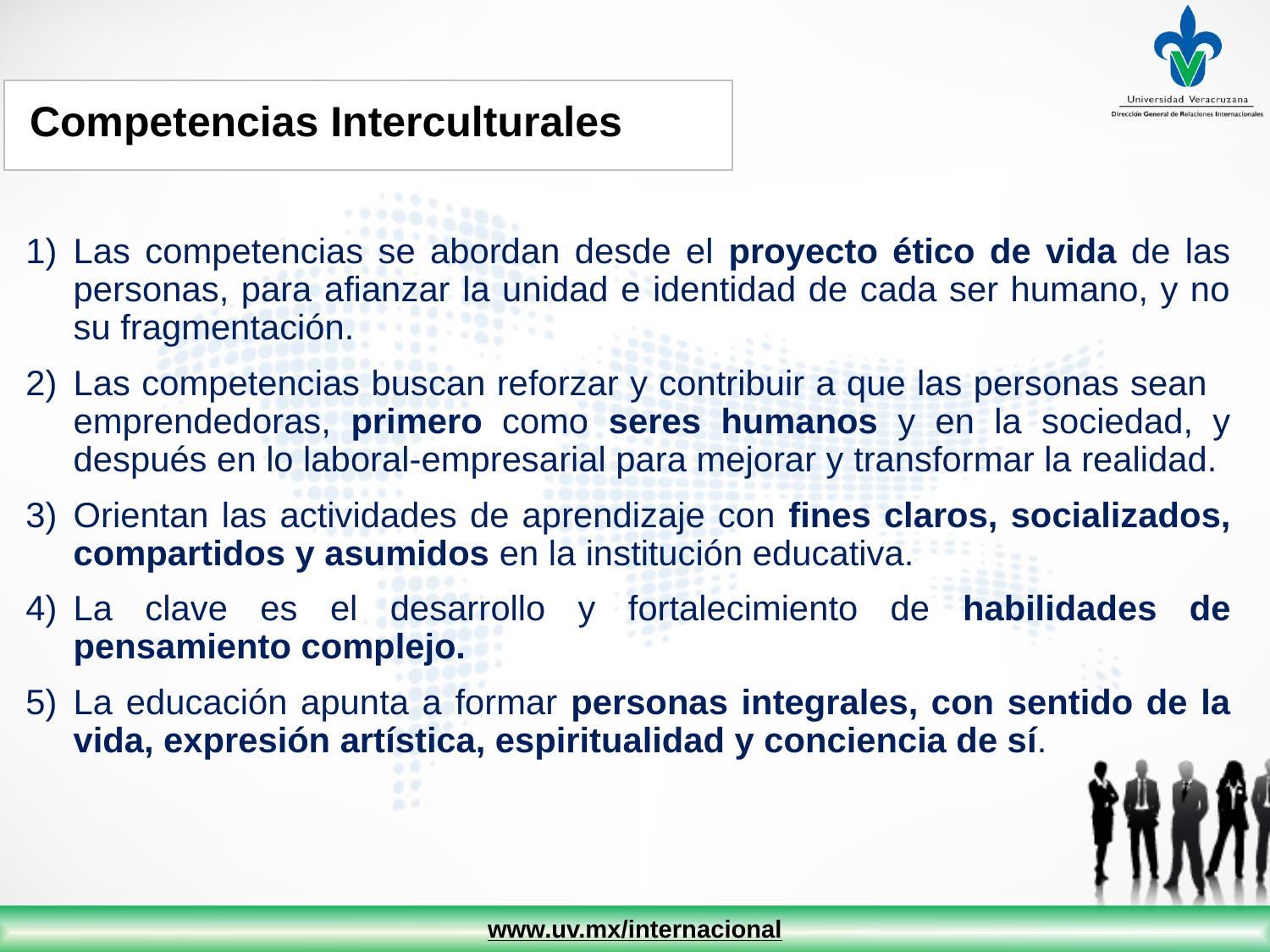

Competencias Interculturales
Las competencias se abordan desde el proyecto ético de vida de las personas, para afianzar la unidad e identidad de cada ser humano, y no su fragmentación.
Las competencias buscan reforzar y contribuir a que las personas sean   emprendedoras, primero como seres humanos y en la sociedad, y después en lo laboral-empresarial para mejorar y transformar la realidad.
Orientan las actividades de aprendizaje con fines claros, socializados, compartidos y asumidos en la institución educativa.
La clave es el desarrollo y fortalecimiento de habilidades de pensamiento complejo.
La educación apunta a formar personas integrales, con sentido de la vida, expresión artística, espiritualidad y conciencia de sí.